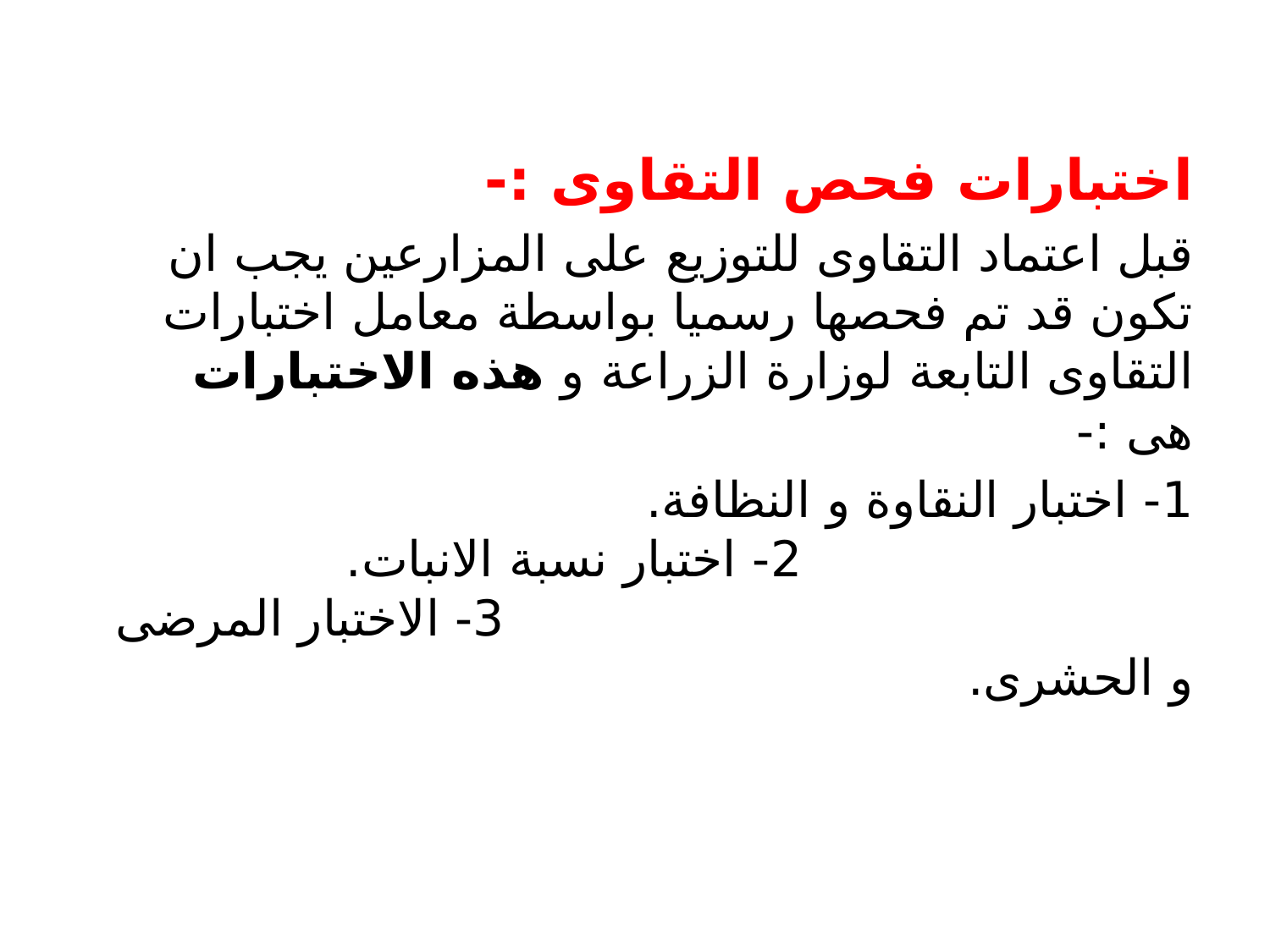

اختبارات فحص التقاوى :-
قبل اعتماد التقاوى للتوزيع على المزارعين يجب ان تكون قد تم فحصها رسميا بواسطة معامل اختبارات التقاوى التابعة لوزارة الزراعة و هذه الاختبارات هى :-
1- اختبار النقاوة و النظافة.                                                              2- اختبار نسبة الانبات.                                                              3- الاختبار المرضى و الحشرى.